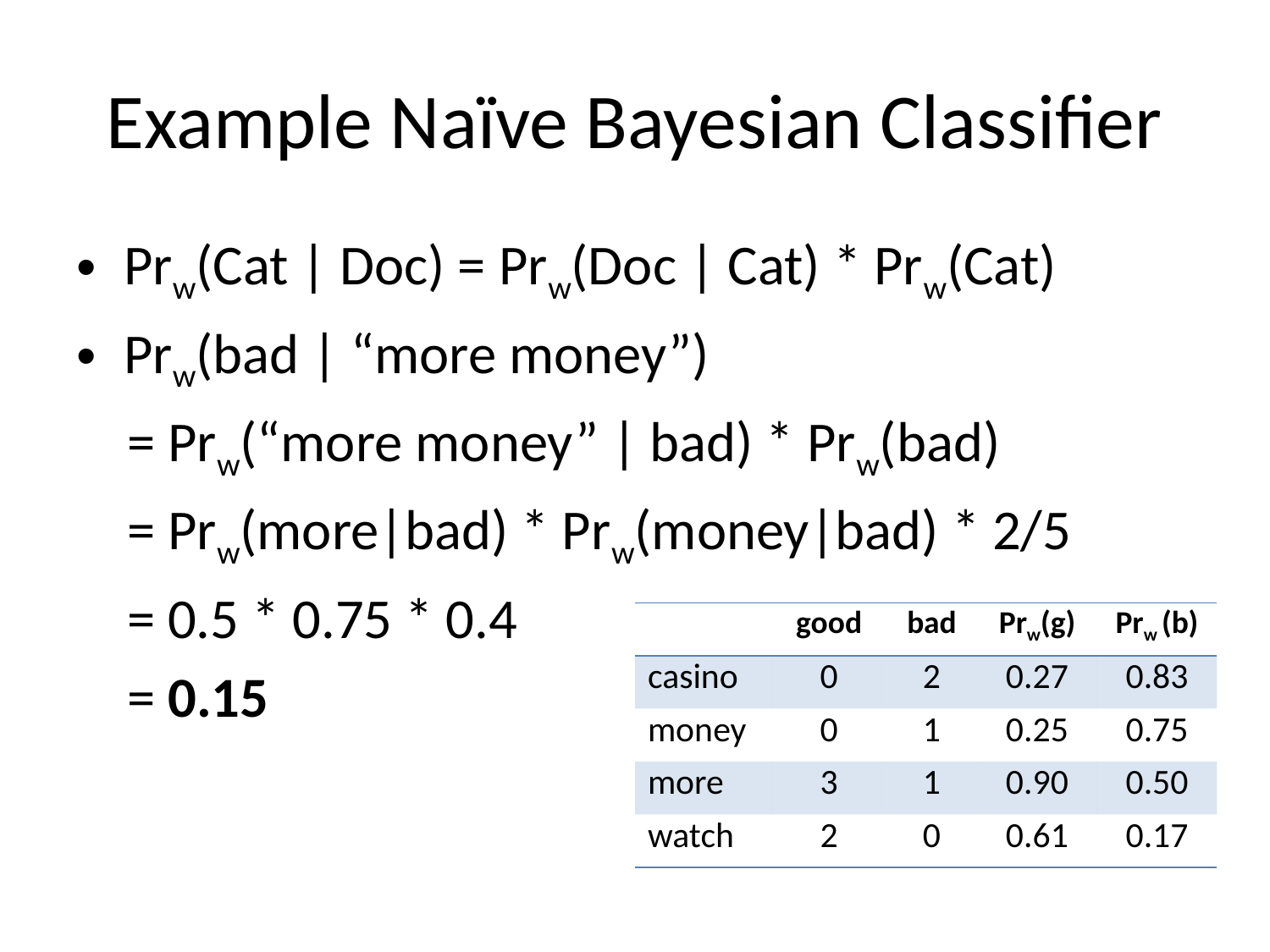

# Example Naïve Bayesian Classifier
Prw(Cat | Doc) = Prw(Doc | Cat) * Prw(Cat)
Prw(bad | “more money”)
    = Prw(“more money” | bad) * Prw(bad)
    = Prw(more|bad) * Prw(money|bad) * 2/5
    = 0.5 * 0.75 * 0.4
    = 0.15
|  | good | bad | Prw(g) | Prw (b) |
| --- | --- | --- | --- | --- |
| casino | 0 | 2 | 0.27 | 0.83 |
| money | 0 | 1 | 0.25 | 0.75 |
| more | 3 | 1 | 0.90 | 0.50 |
| watch | 2 | 0 | 0.61 | 0.17 |